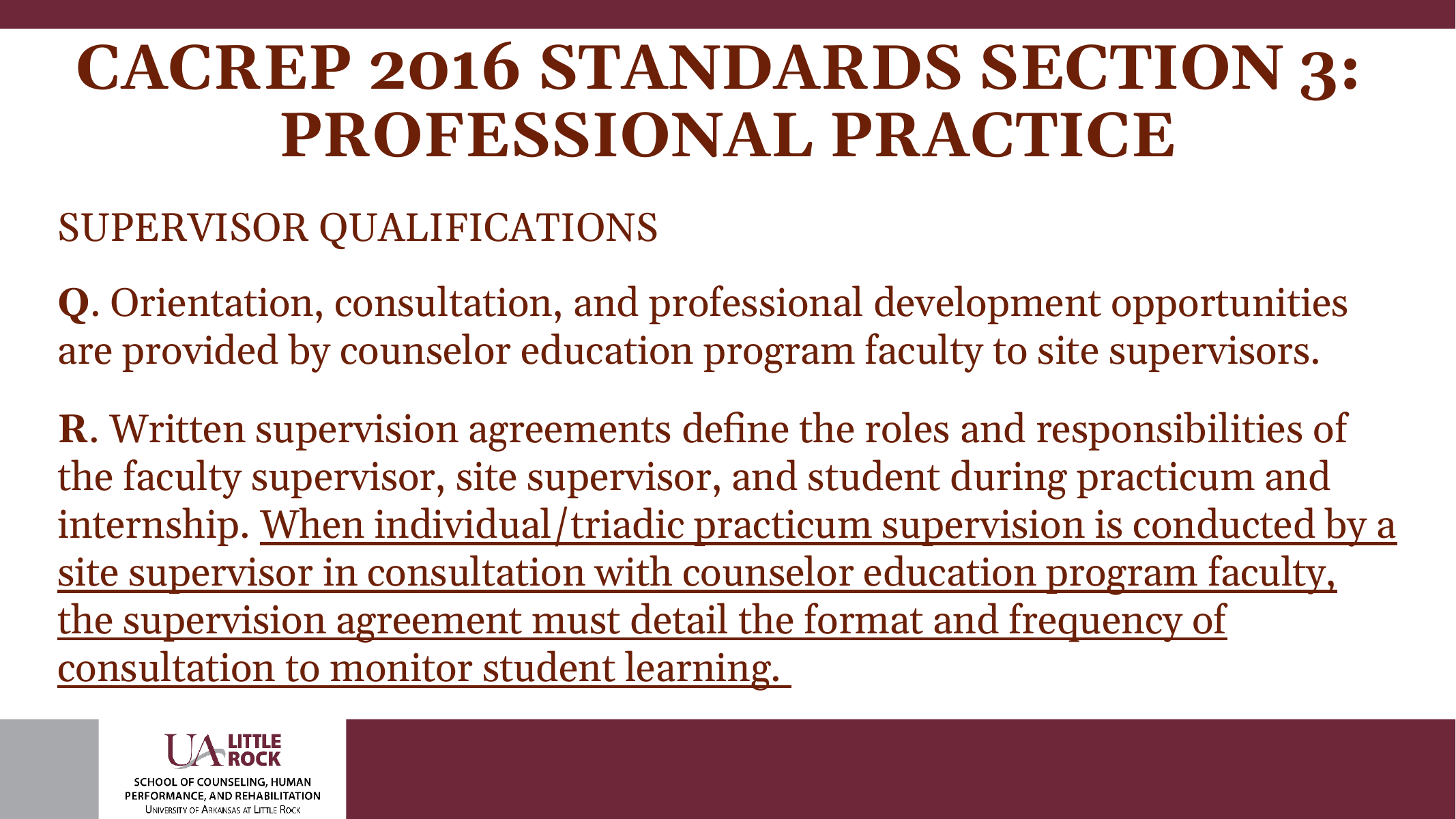

# CACREP 2016 STANDARDS SECTION 3: PROFESSIONAL PRACTICE
SUPERVISOR QUALIFICATIONS

Q. Orientation, consultation, and professional development opportunities are provided by counselor education program faculty to site supervisors.

R. Written supervision agreements define the roles and responsibilities of the faculty supervisor, site supervisor, and student during practicum and internship. When individual/triadic practicum supervision is conducted by a site supervisor in consultation with counselor education program faculty, the supervision agreement must detail the format and frequency of consultation to monitor student learning.